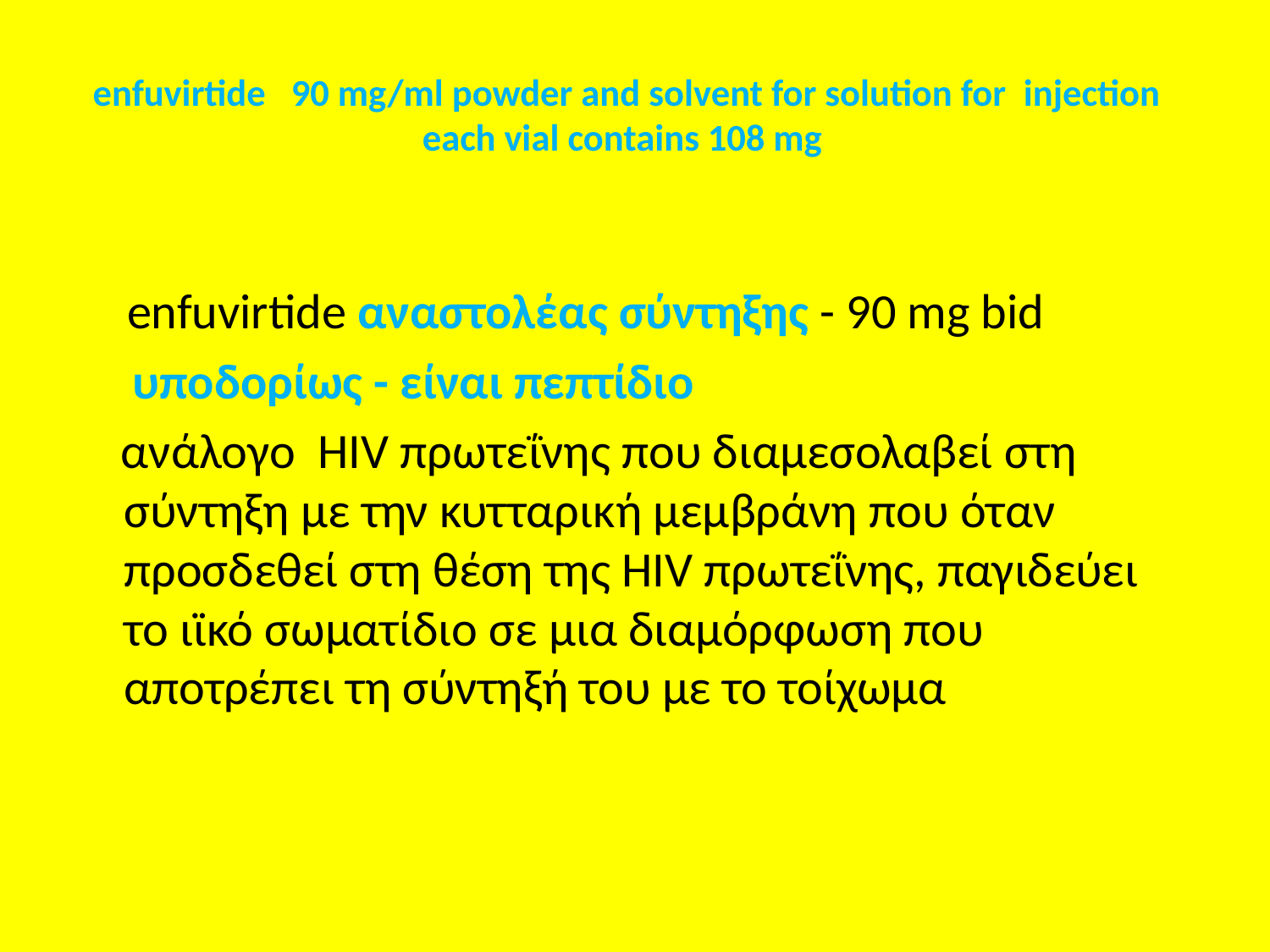

# enfuvirtide   90 mg/ml powder and solvent for solution for  injection each vial contains 108 mg
    enfuvirtide αναστολέας σύντηξης - 90 mg bid
     υποδορίως - είναι πεπτίδιο
    ανάλογο  HIV πρωτεΐνης που διαμεσολαβεί στη σύντηξη με την κυτταρική μεμβράνη που όταν  προσδεθεί στη θέση της HIV πρωτεΐνης, παγιδεύει το ιϊκό σωματίδιο σε μια διαμόρφωση που αποτρέπει τη σύντηξή του με το τοίχωμα